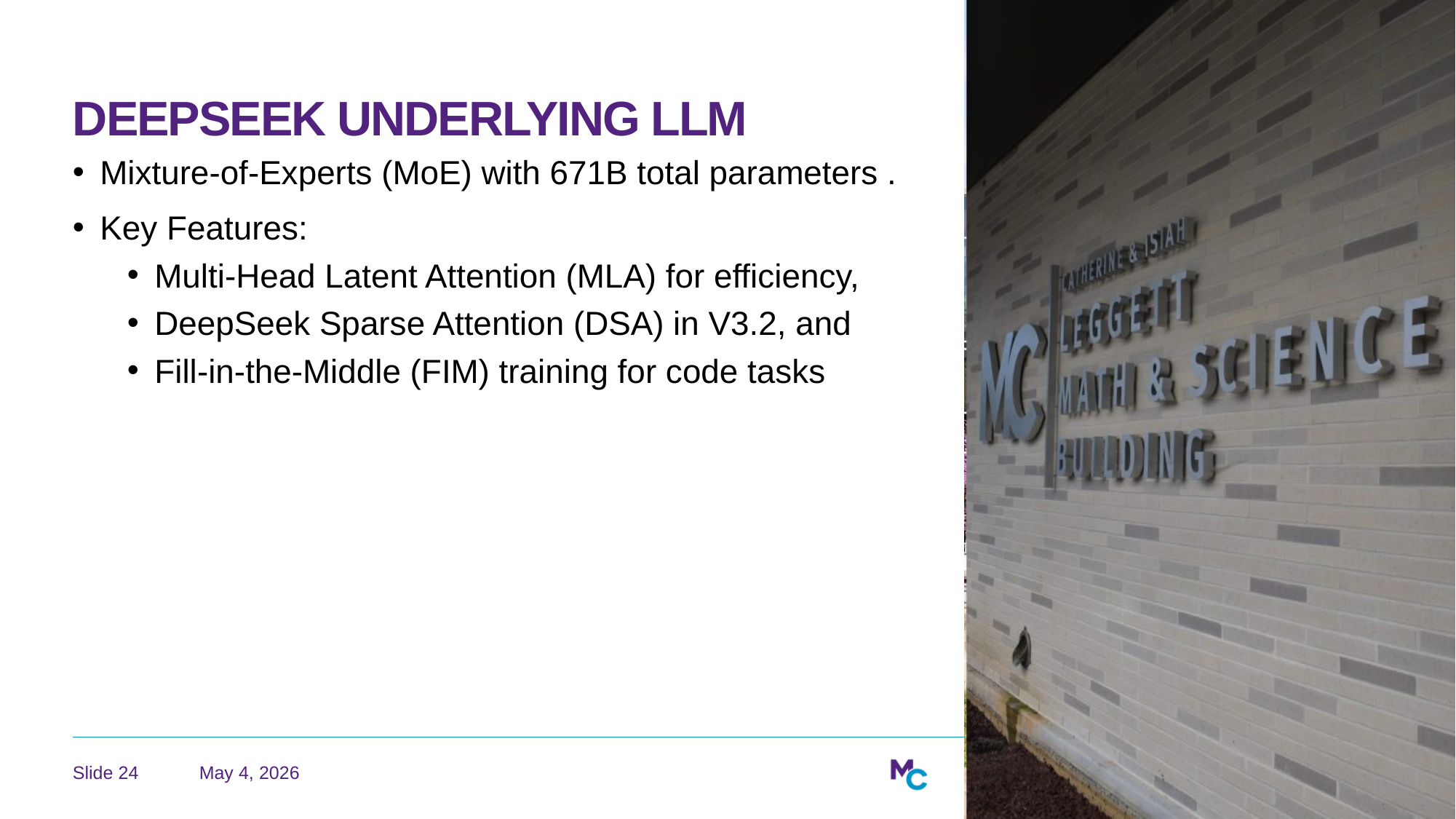

# DeepSeek Underlying LLM
Mixture-of-Experts (MoE) with 671B total parameters .
Key Features:
Multi-Head Latent Attention (MLA) for efficiency,
DeepSeek Sparse Attention (DSA) in V3.2, and
Fill-in-the-Middle (FIM) training for code tasks
May 4, 2026